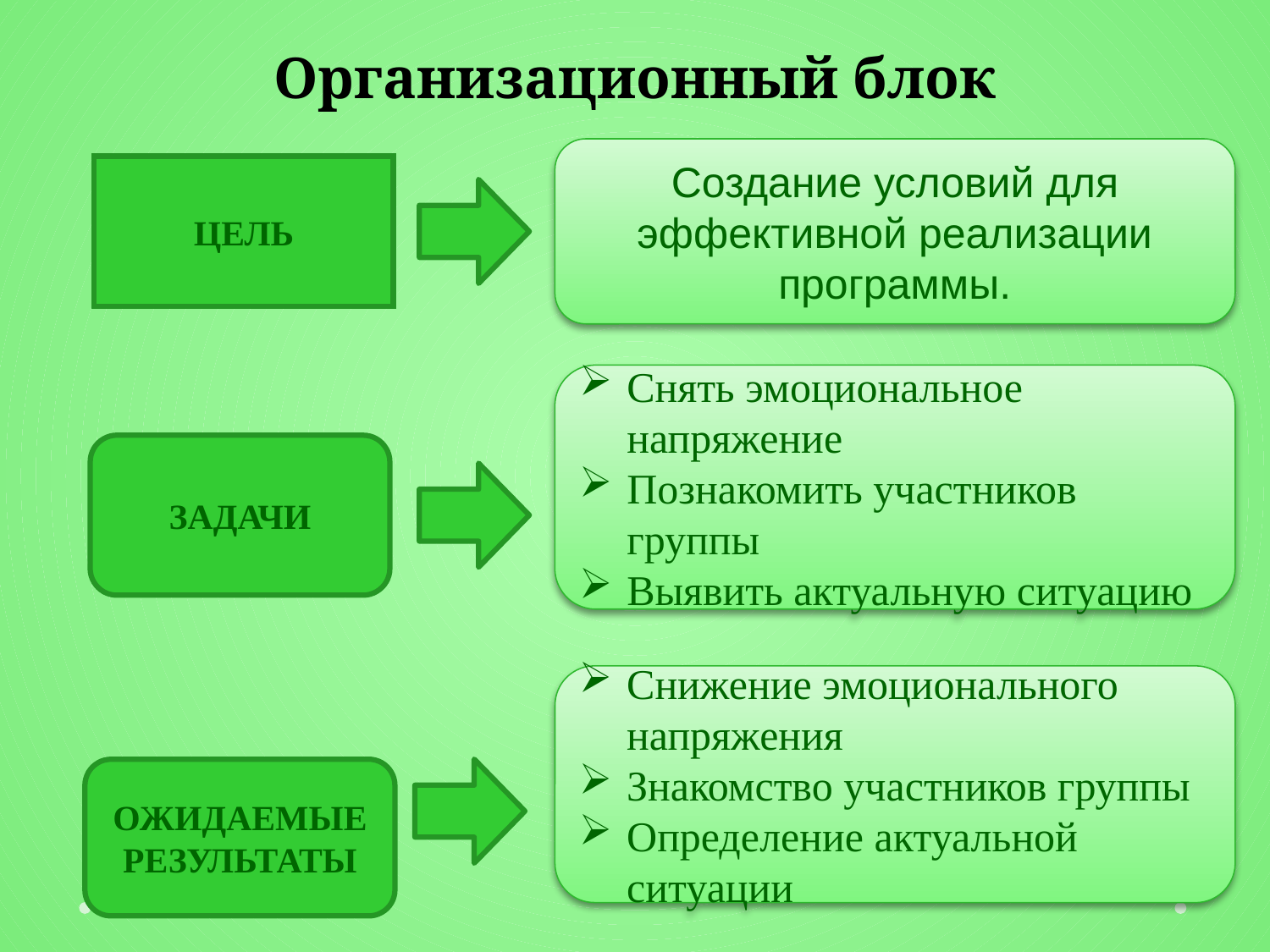

# Организационный блок
Создание условий для эффективной реализации программы.
ЦЕЛЬ

Снять эмоциональное напряжение
Познакомить участников группы
Выявить актуальную ситуацию
ЗАДАЧИ

Снижение эмоционального напряжения
Знакомство участников группы
Определение актуальной ситуации
ОЖИДАЕМЫЕ РЕЗУЛЬТАТЫ